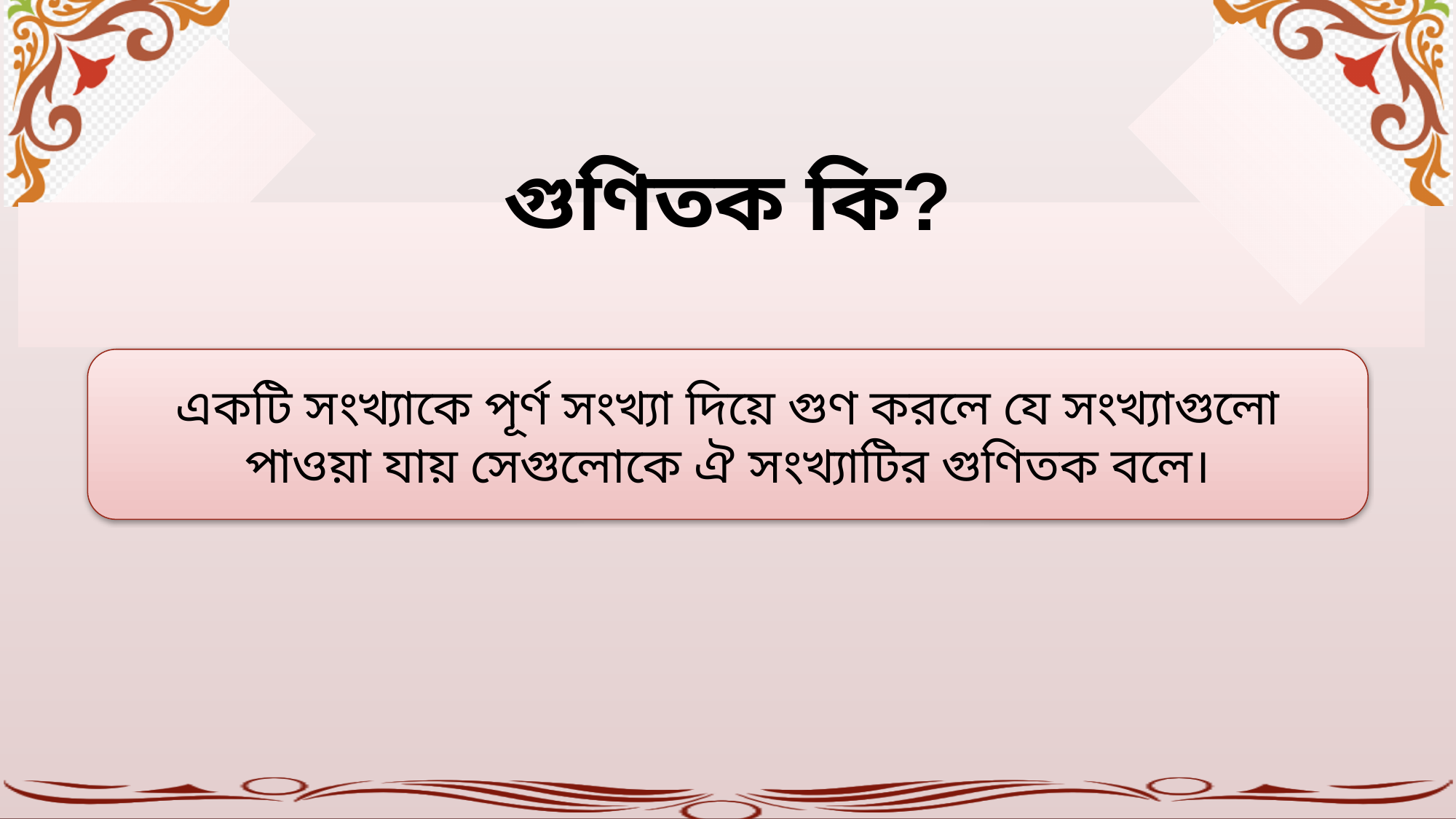

গুণিতক কি?
একটি সংখ্যাকে পূর্ণ সংখ্যা দিয়ে গুণ করলে যে সংখ্যাগুলো পাওয়া যায় সেগুলোকে ঐ সংখ্যাটির গুণিতক বলে।